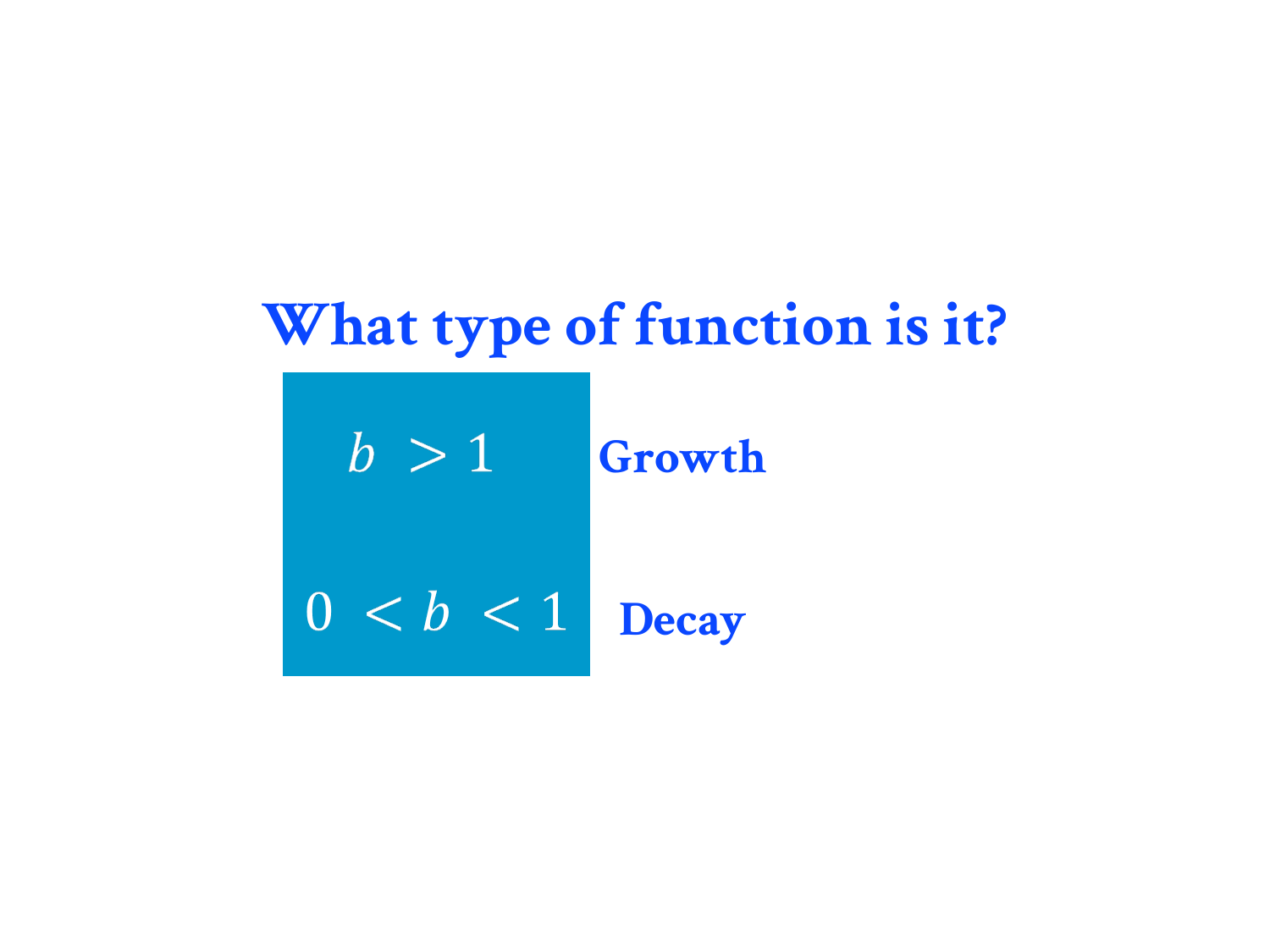

What type of function is it?

Growth

Decay